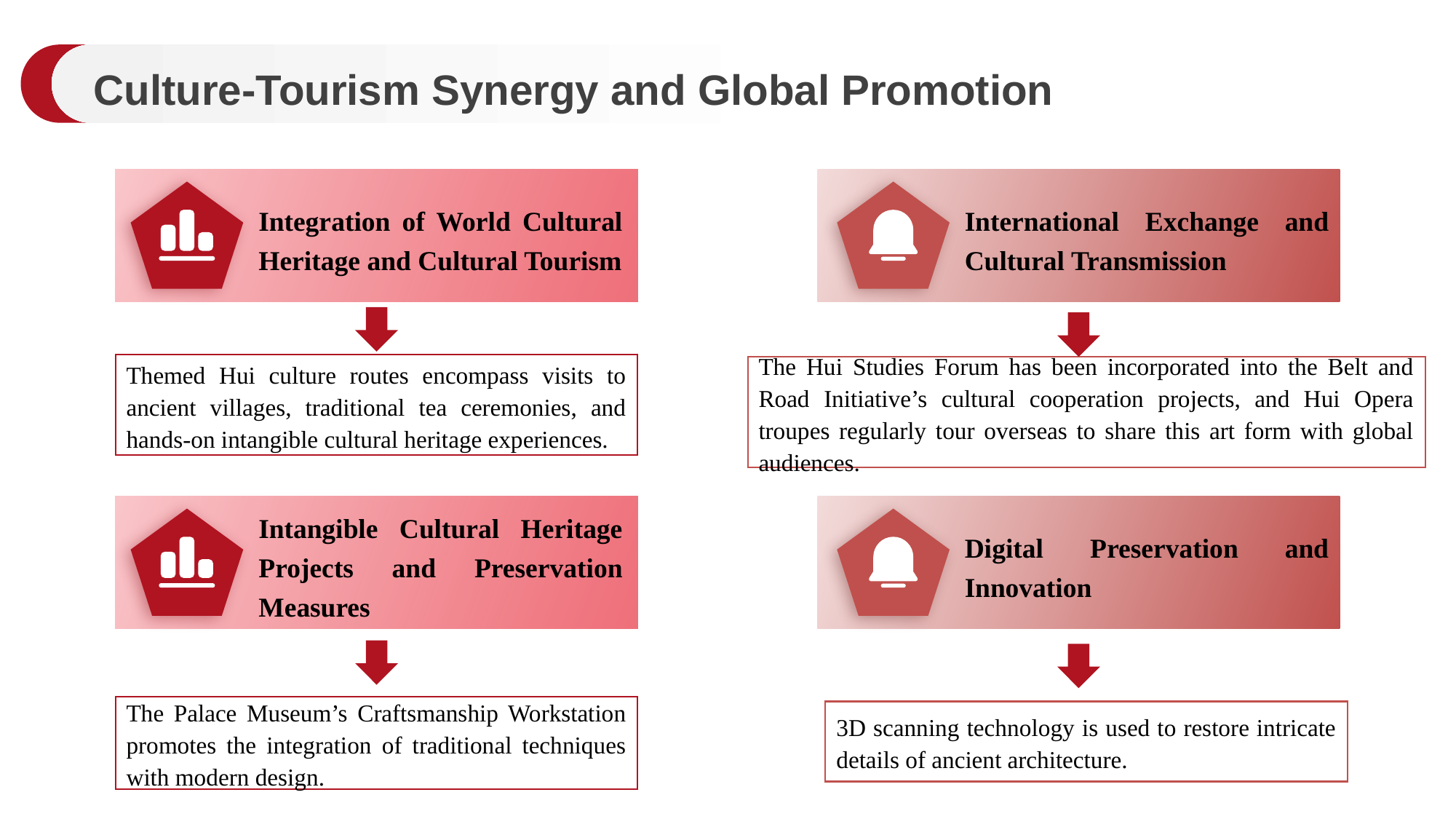

Culture-Tourism Synergy and Global Promotion

Integration of World Cultural Heritage and Cultural Tourism
International Exchange and Cultural Transmission

Themed Hui culture routes encompass visits to ancient villages, traditional tea ceremonies, and hands-on intangible cultural heritage experiences.
The Hui Studies Forum has been incorporated into the Belt and Road Initiative’s cultural cooperation projects, and Hui Opera troupes regularly tour overseas to share this art form with global audiences.

Intangible Cultural Heritage Projects and Preservation Measures
Digital Preservation and Innovation

The Palace Museum’s Craftsmanship Workstation promotes the integration of traditional techniques with modern design.
3D scanning technology is used to restore intricate details of ancient architecture.